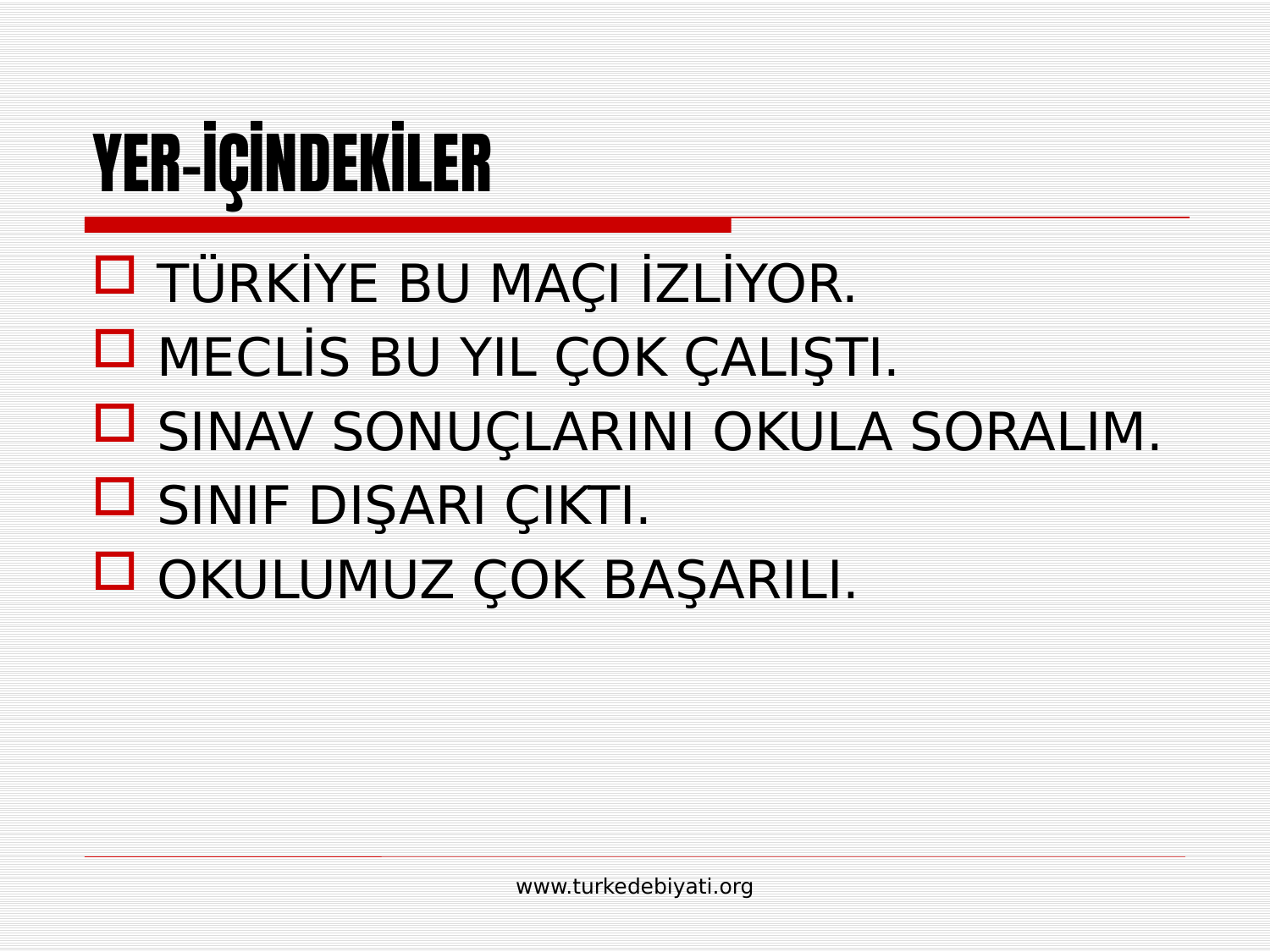

# YER-İÇİNDEKİLER
TÜRKİYE BU MAÇI İZLİYOR.
MECLİS BU YIL ÇOK ÇALIŞTI.
SINAV SONUÇLARINI OKULA SORALIM.
SINIF DIŞARI ÇIKTI.
OKULUMUZ ÇOK BAŞARILI.

www.turkedebiyati.org